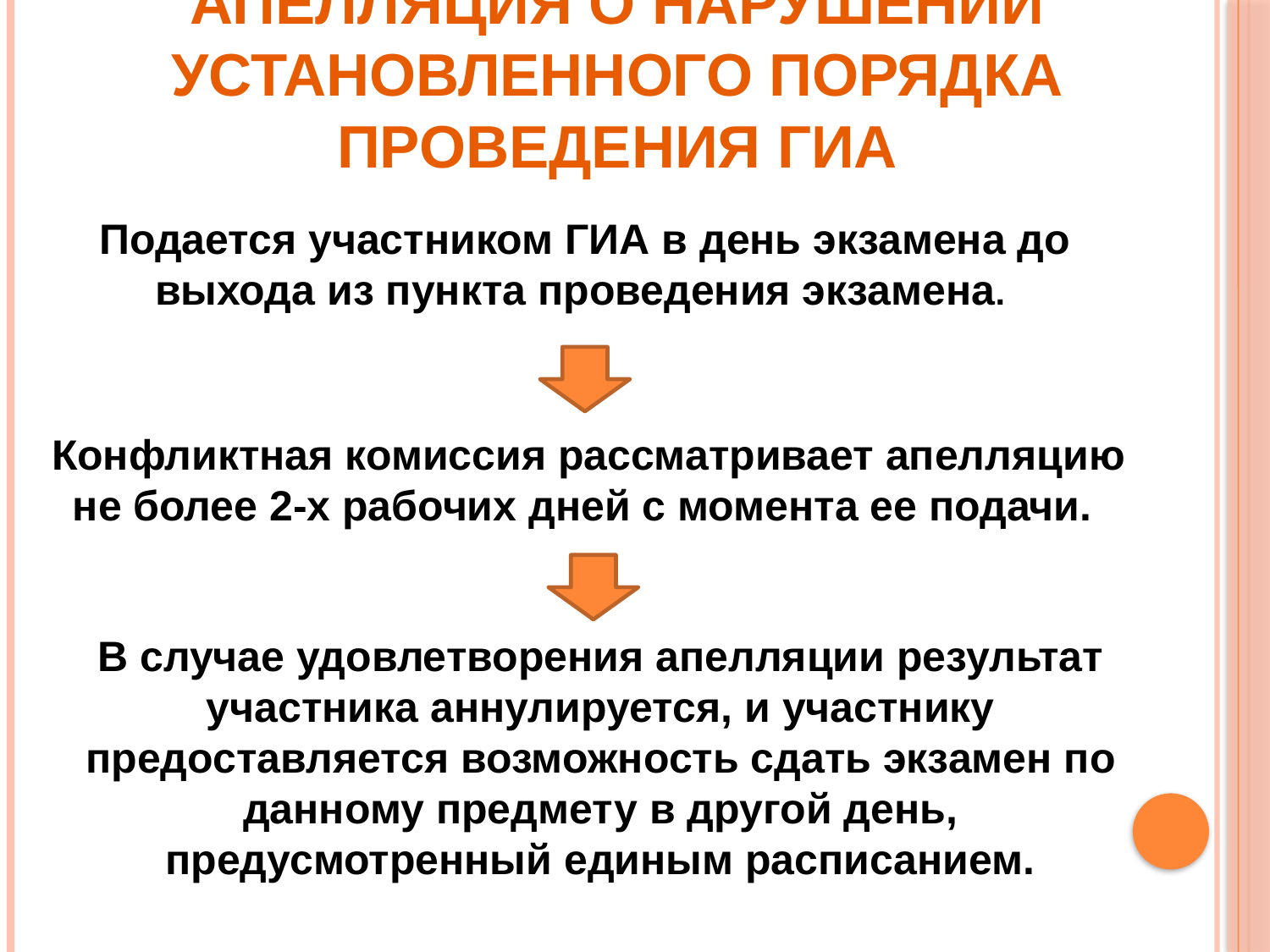

# Апелляция о нарушении установленного порядка проведения ГИА
Подается участником ГИА в день экзамена до выхода из пункта проведения экзамена.

Конфликтная комиссия рассматривает апелляцию не более 2-х рабочих дней с момента ее подачи.

В случае удовлетворения апелляции результат участника аннулируется, и участнику предоставляется возможность сдать экзамен по данному предмету в другой день, предусмотренный единым расписанием.